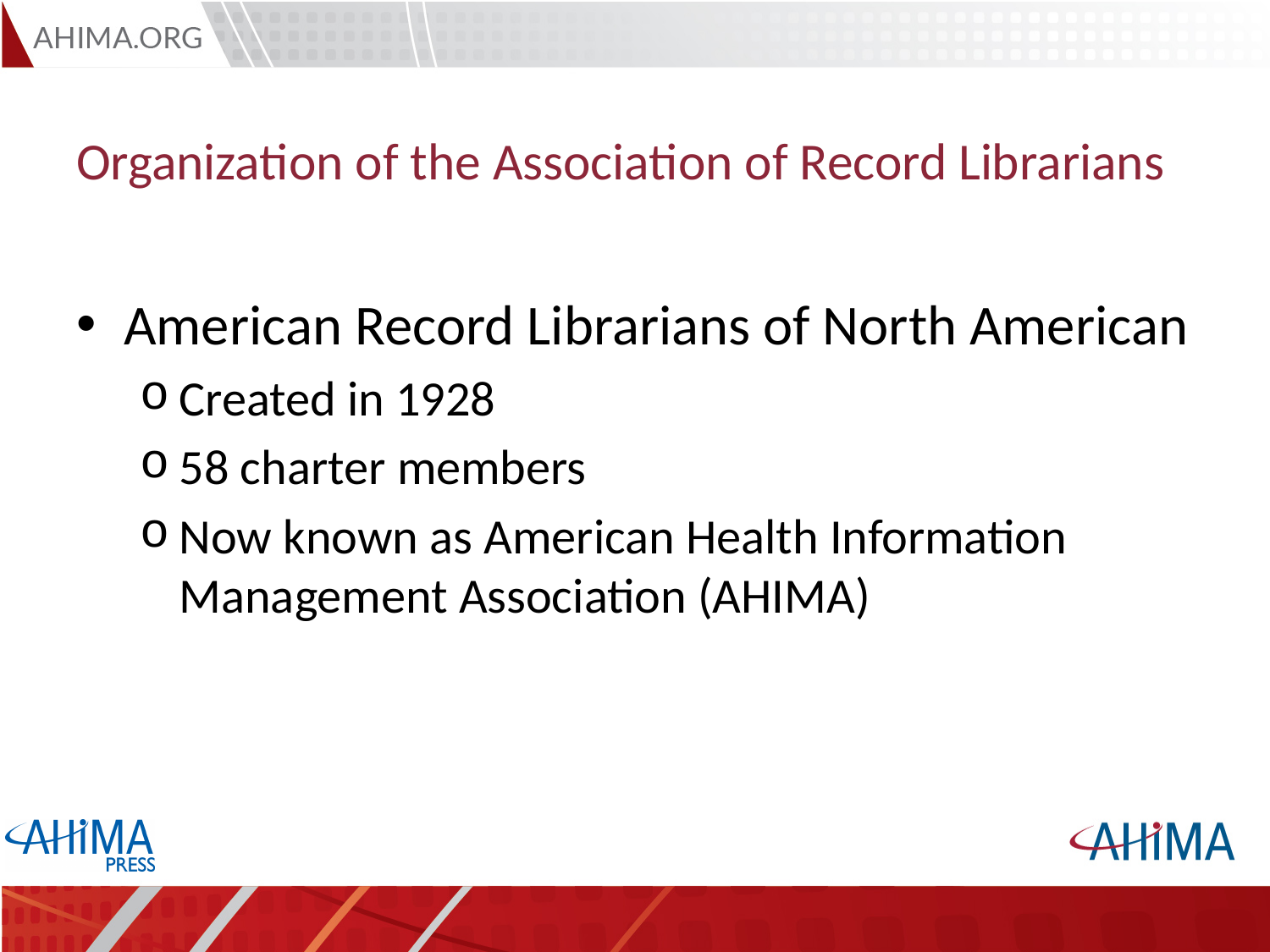

# Organization of the Association of Record Librarians
American Record Librarians of North American
Created in 1928
58 charter members
Now known as American Health Information Management Association (AHIMA)